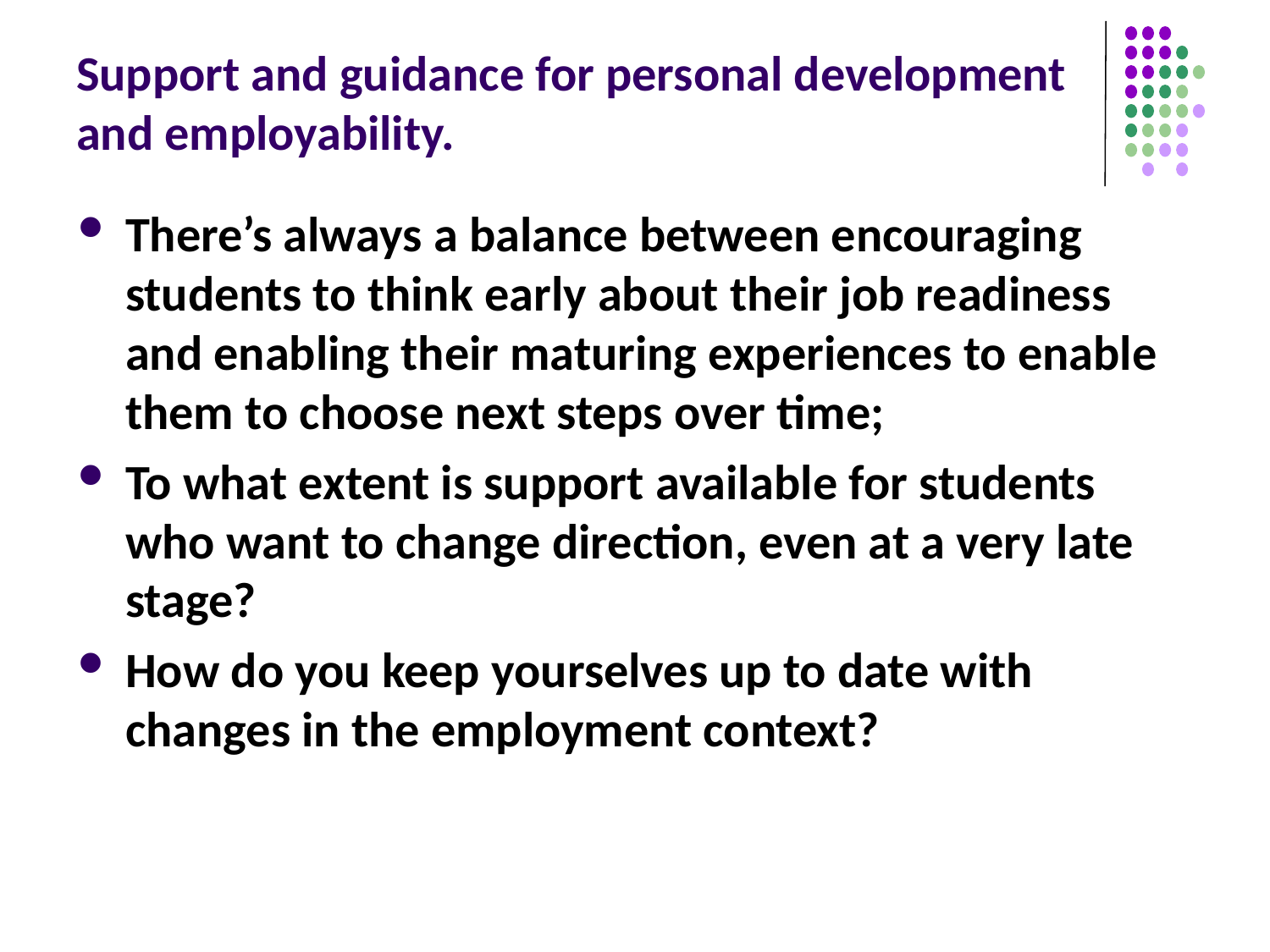

# Support and guidance for personal development and employability.
There’s always a balance between encouraging students to think early about their job readiness and enabling their maturing experiences to enable them to choose next steps over time;
To what extent is support available for students who want to change direction, even at a very late stage?
How do you keep yourselves up to date with changes in the employment context?